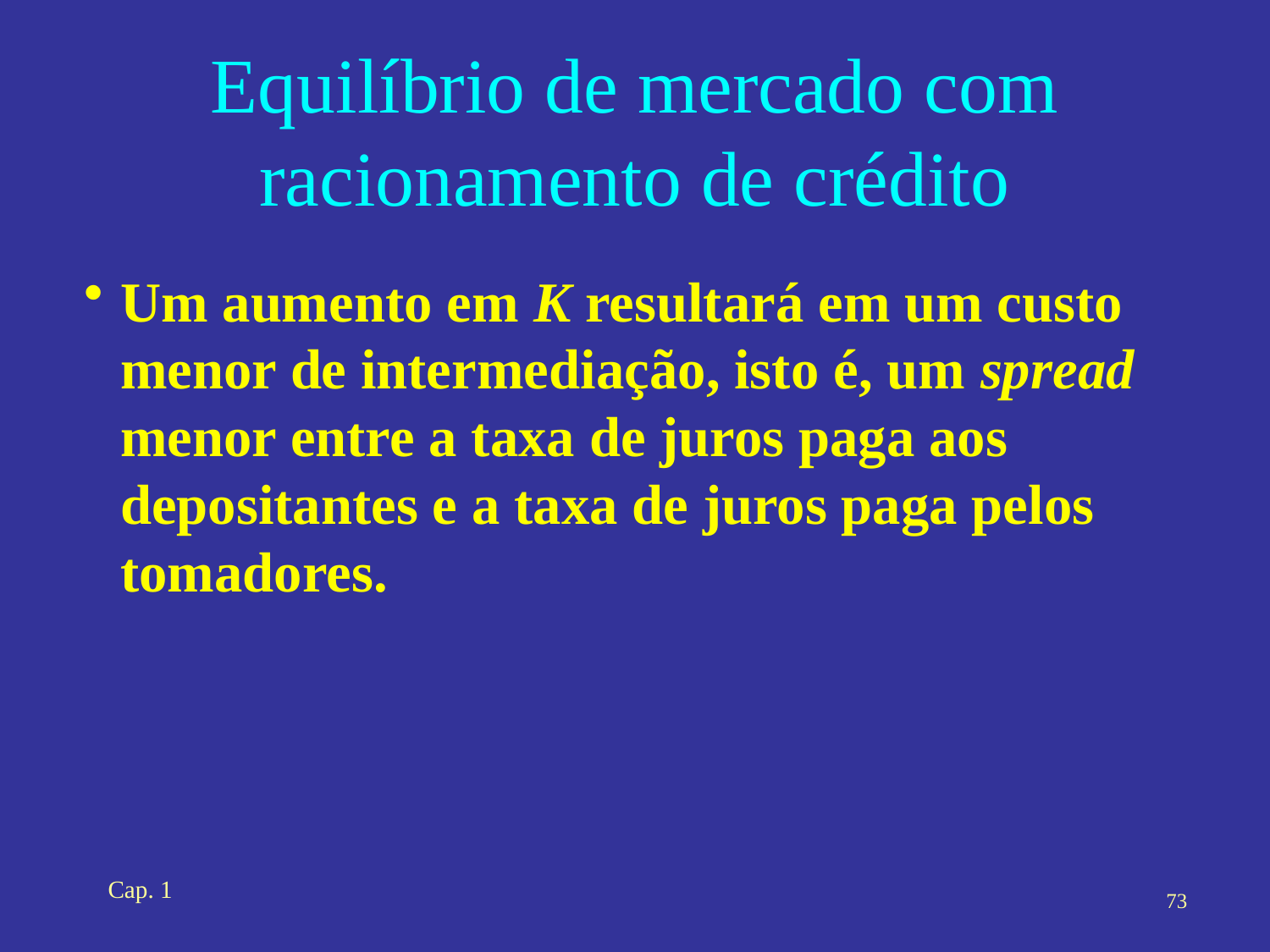

# Equilíbrio de mercado com racionamento de crédito
Um aumento em K resultará em um custo menor de intermediação, isto é, um spread menor entre a taxa de juros paga aos depositantes e a taxa de juros paga pelos tomadores.
Cap. 1